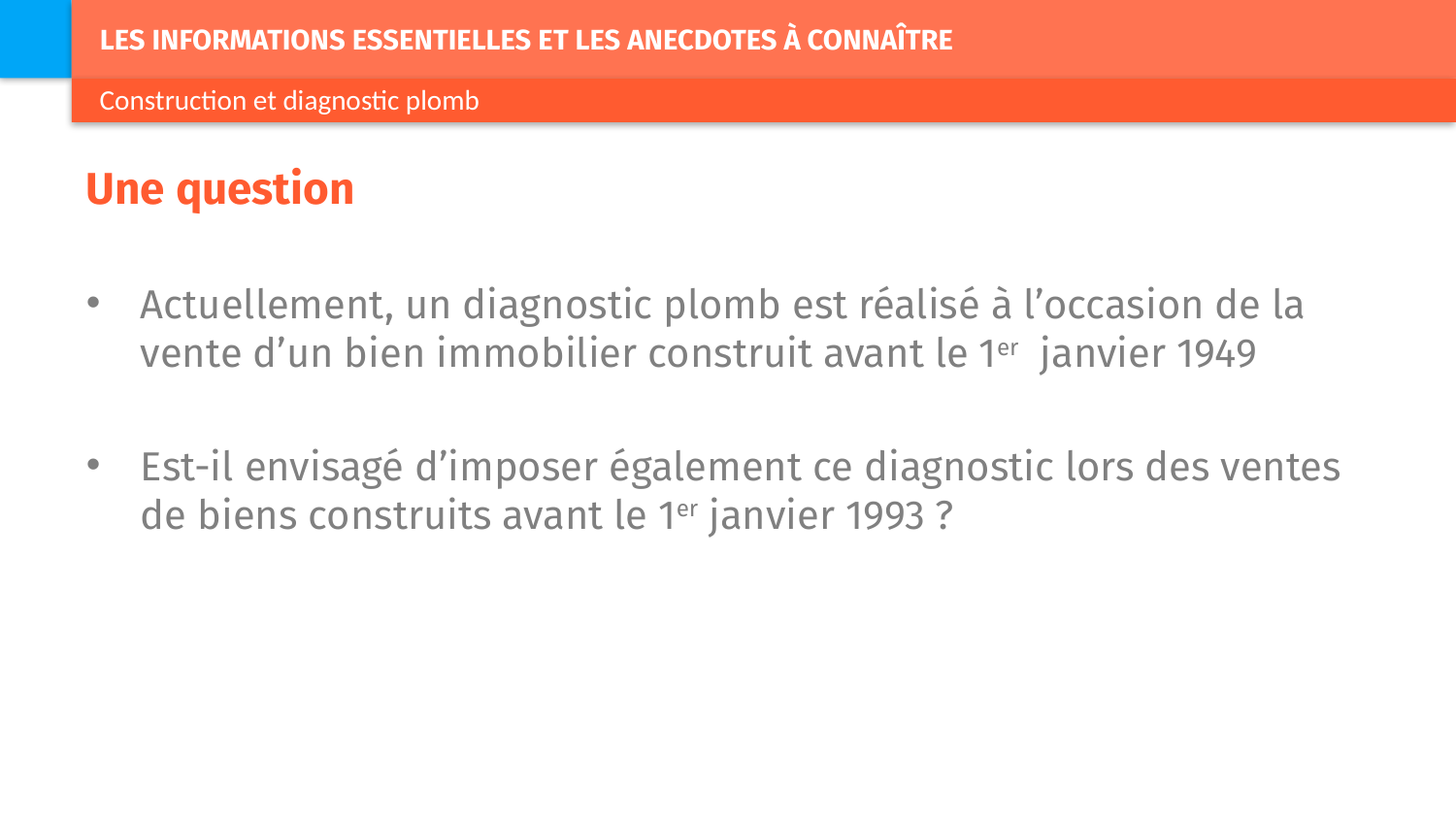

# Les informations essentielles et les anecdotes à connaître

Construction et diagnostic plomb
Une question

Actuellement, un diagnostic plomb est réalisé à l’occasion de la vente d’un bien immobilier construit avant le 1er  janvier 1949

Est-il envisagé d’imposer également ce diagnostic lors des ventes de biens construits avant le 1er janvier 1993 ?